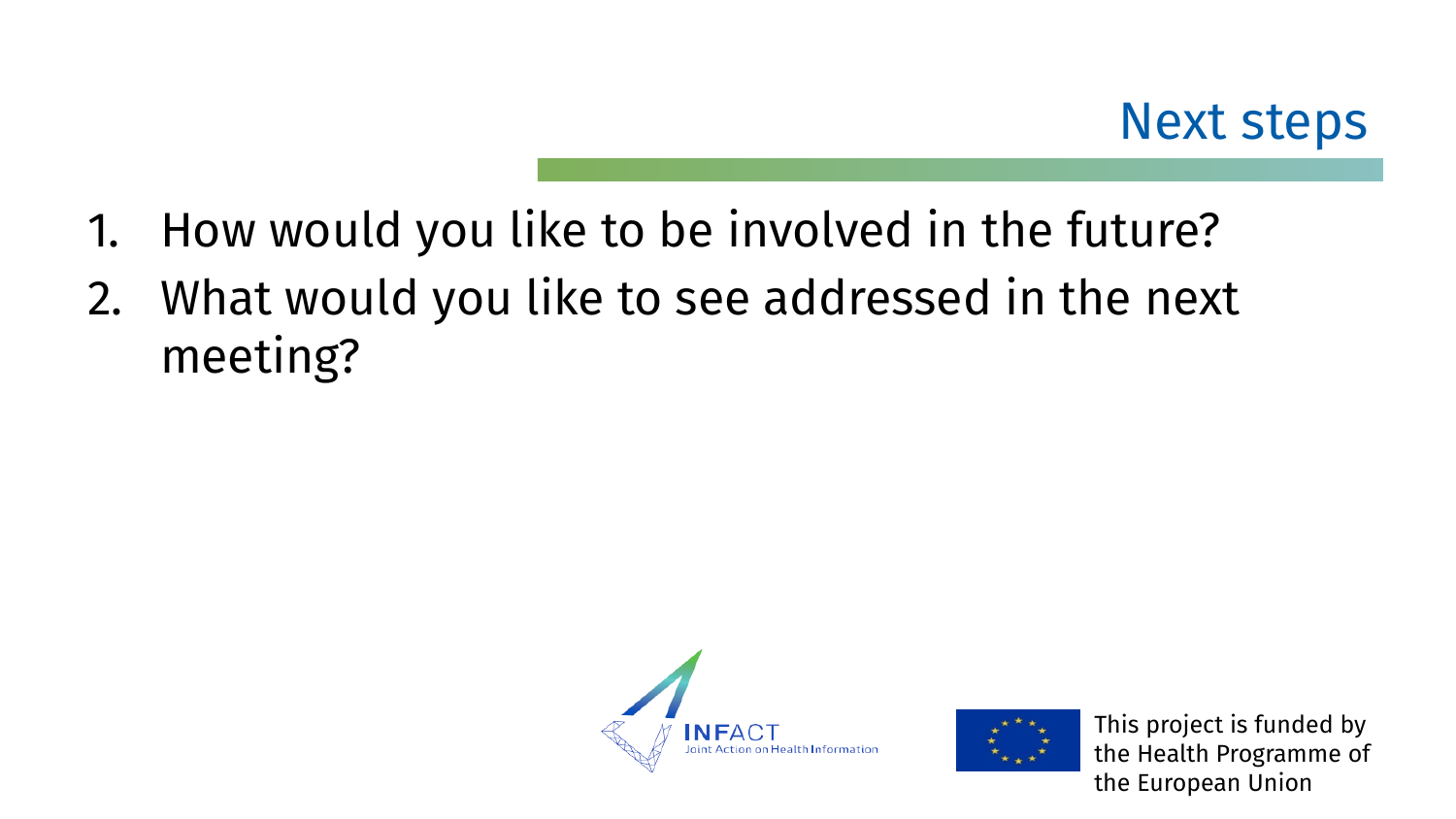

# Next steps
How would you like to be involved in the future?
What would you like to see addressed in the next meeting?